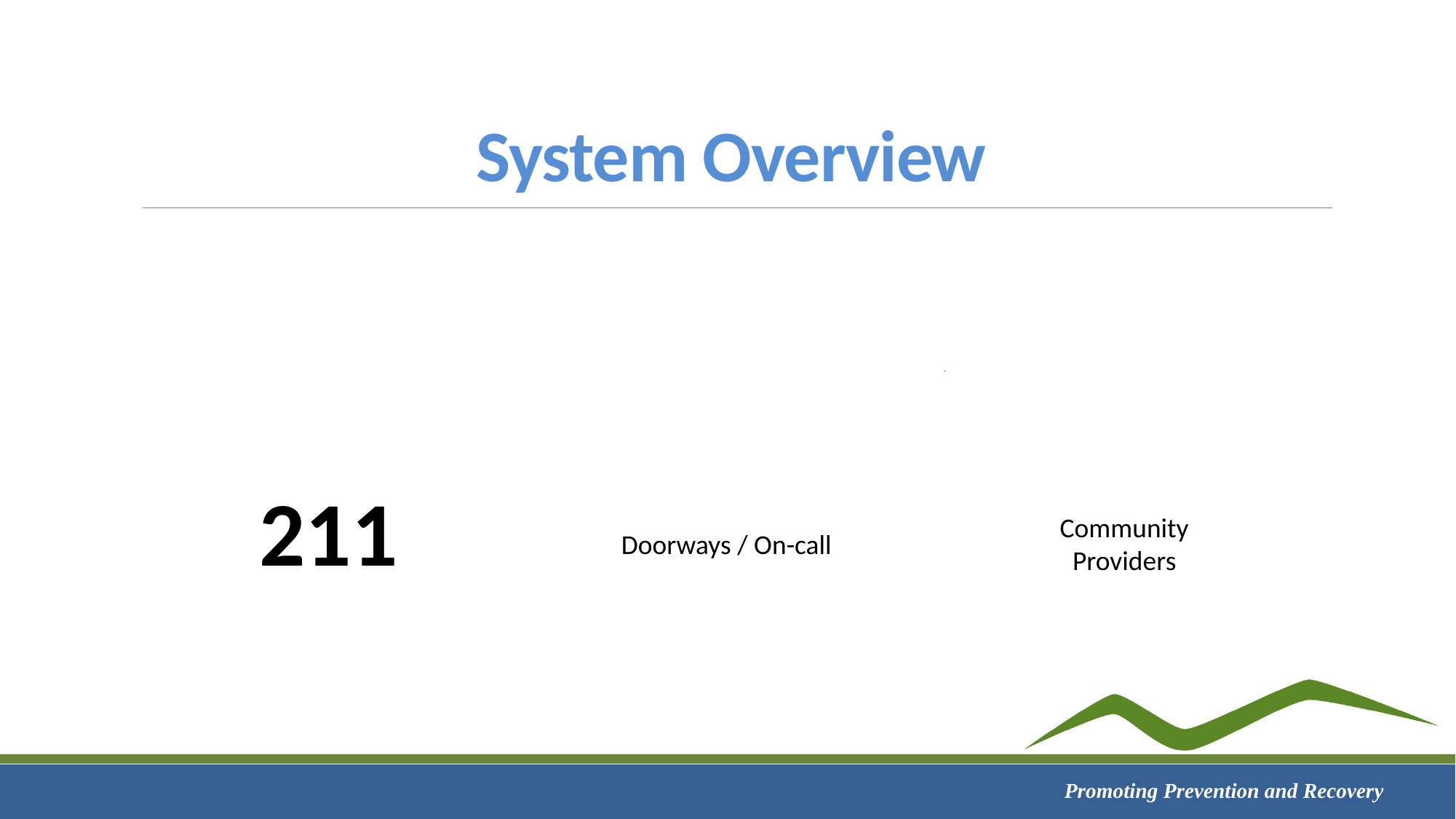

# System Overview
211
Doorways / On-call
Community Providers